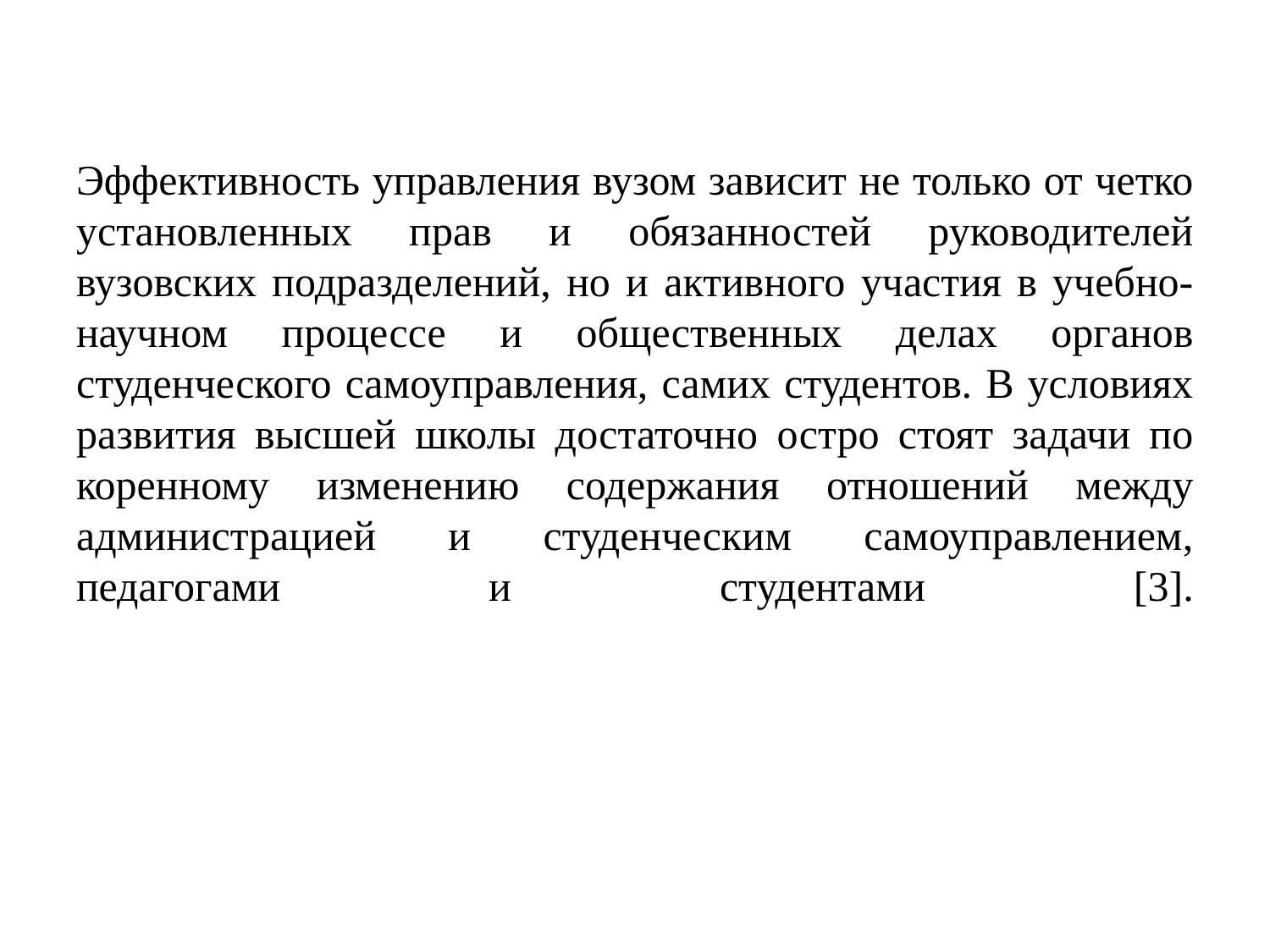

Эффективность управления вузом зависит не только от четко установленных прав и обязанностей руководителей вузовских подразделений, но и активного участия в учебно-научном процессе и общественных делах органов студенческого самоуправления, самих студентов. В условиях развития высшей школы достаточно остро стоят задачи по коренному изменению содержания отношений между администрацией и студенческим самоуправлением, педагогами и студентами [3].